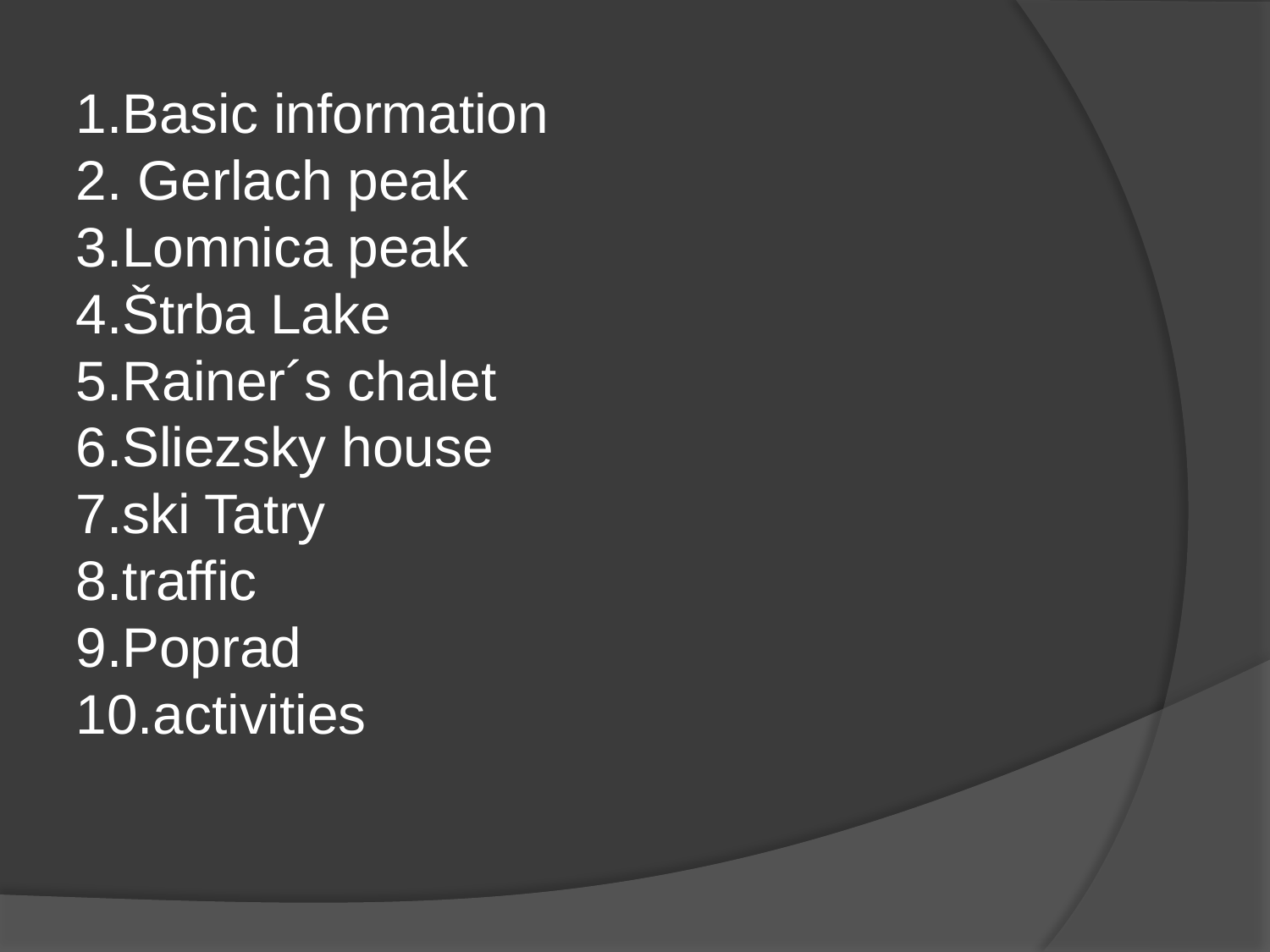

# 1.Basic information 2. Gerlach peak 3.Lomnica peak 4.Štrba Lake 5.Rainer´s chalet 6.Sliezsky house 7.ski Tatry 8.traffic 9.Poprad 10.activities